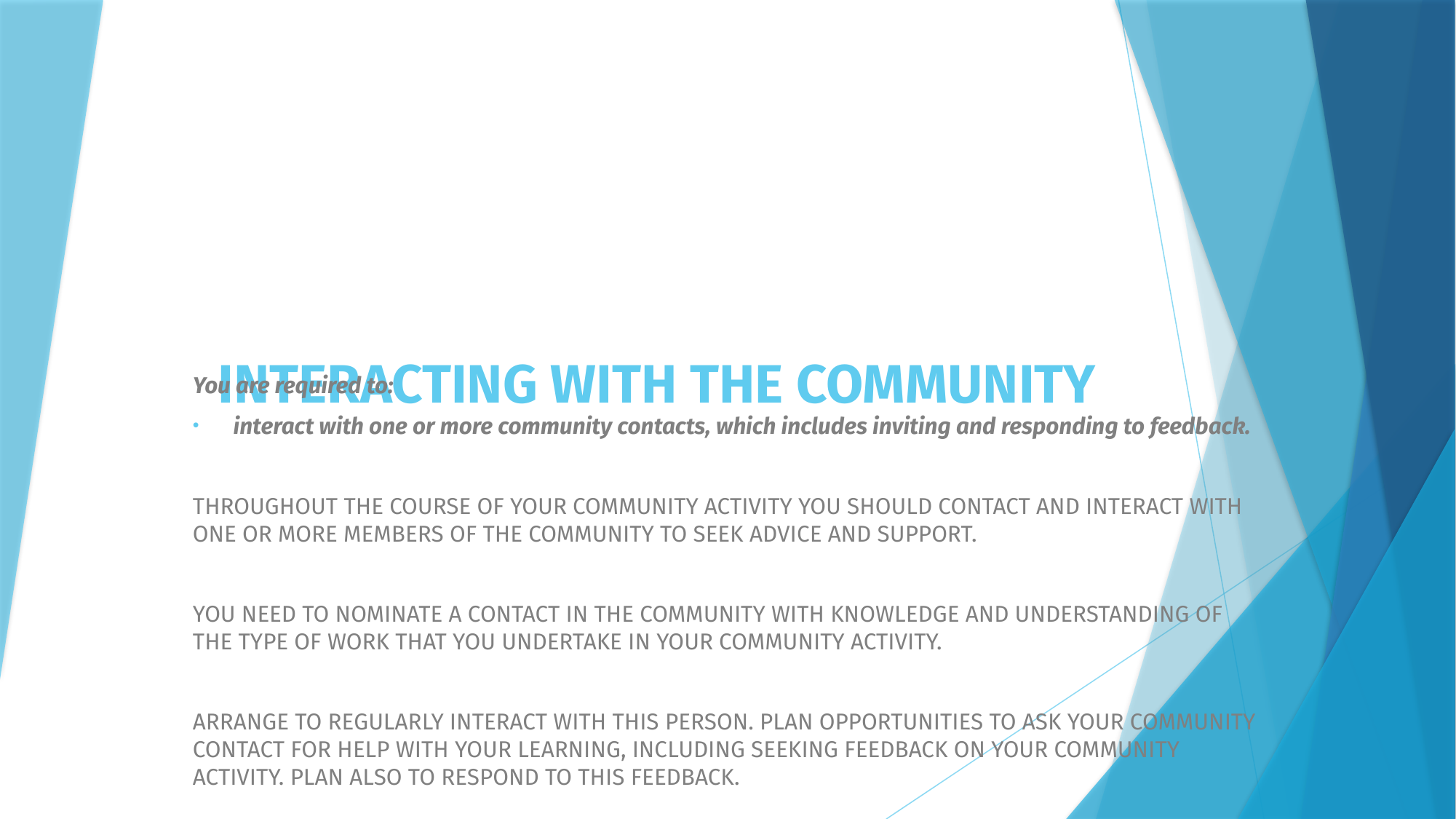

# Interacting with the community
You are required to:
interact with one or more community contacts, which includes inviting and responding to feedback.

Throughout the course of your community activity you should contact and interact with one or more members of the community to seek advice and support.

You need to nominate a contact in the community with knowledge and understanding of the type of work that you undertake in your community activity.

Arrange to regularly interact with this person. Plan opportunities to ask your community contact for help with your learning, including seeking feedback on your community activity. Plan also to respond to this feedback.